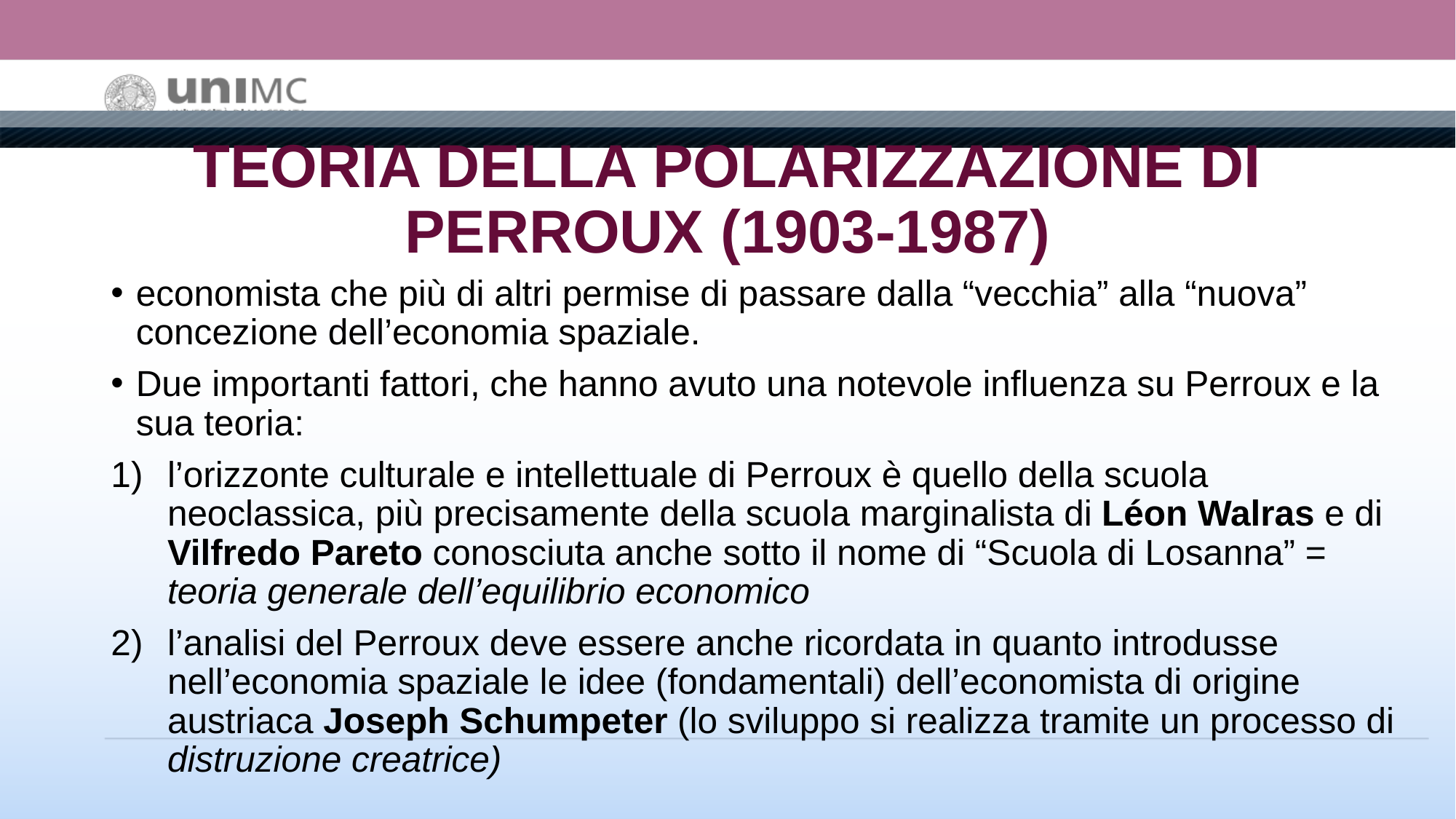

# TEORIA DELLA POLARIZZAZIONE DI PERROUX (1903-1987)
economista che più di altri permise di passare dalla “vecchia” alla “nuova” concezione dell’economia spaziale.
Due importanti fattori, che hanno avuto una notevole influenza su Perroux e la sua teoria:
l’orizzonte culturale e intellettuale di Perroux è quello della scuola neoclassica, più precisamente della scuola marginalista di Léon Walras e di Vilfredo Pareto conosciuta anche sotto il nome di “Scuola di Losanna” = teoria generale dell’equilibrio economico
l’analisi del Perroux deve essere anche ricordata in quanto introdusse nell’economia spaziale le idee (fondamentali) dell’economista di origine austriaca Joseph Schumpeter (lo sviluppo si realizza tramite un processo di distruzione creatrice)